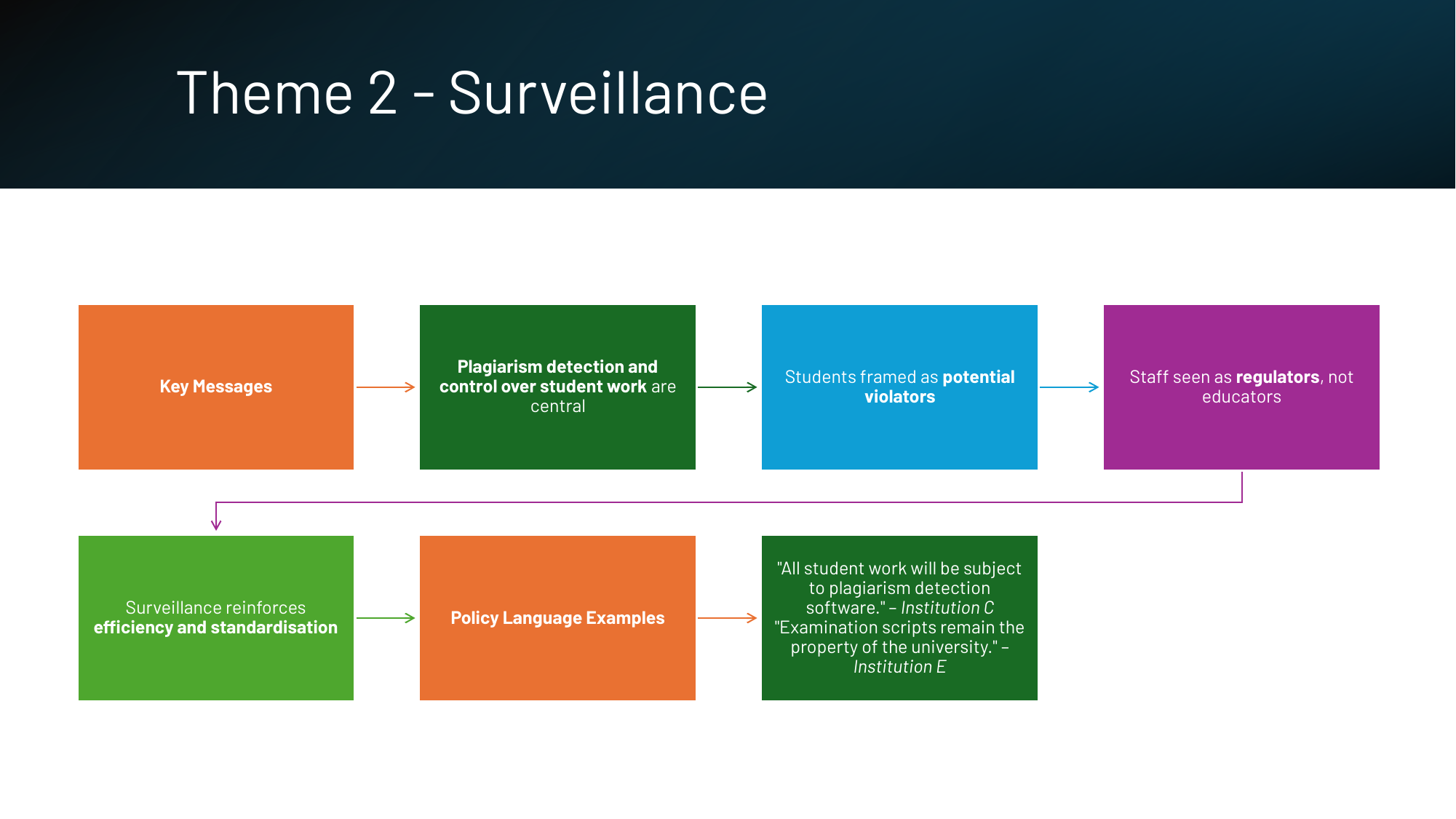

# Theme 2 - Surveillance

Key Messages

Plagiarism detection and control over student work are central

Students framed as potential violators

Staff seen as regulators, not educators

Surveillance reinforces efficiency and standardisation

Policy Language Examples
"All student work will be subject to plagiarism detection software." – Institution C
"Examination scripts remain the property of the university." – Institution E